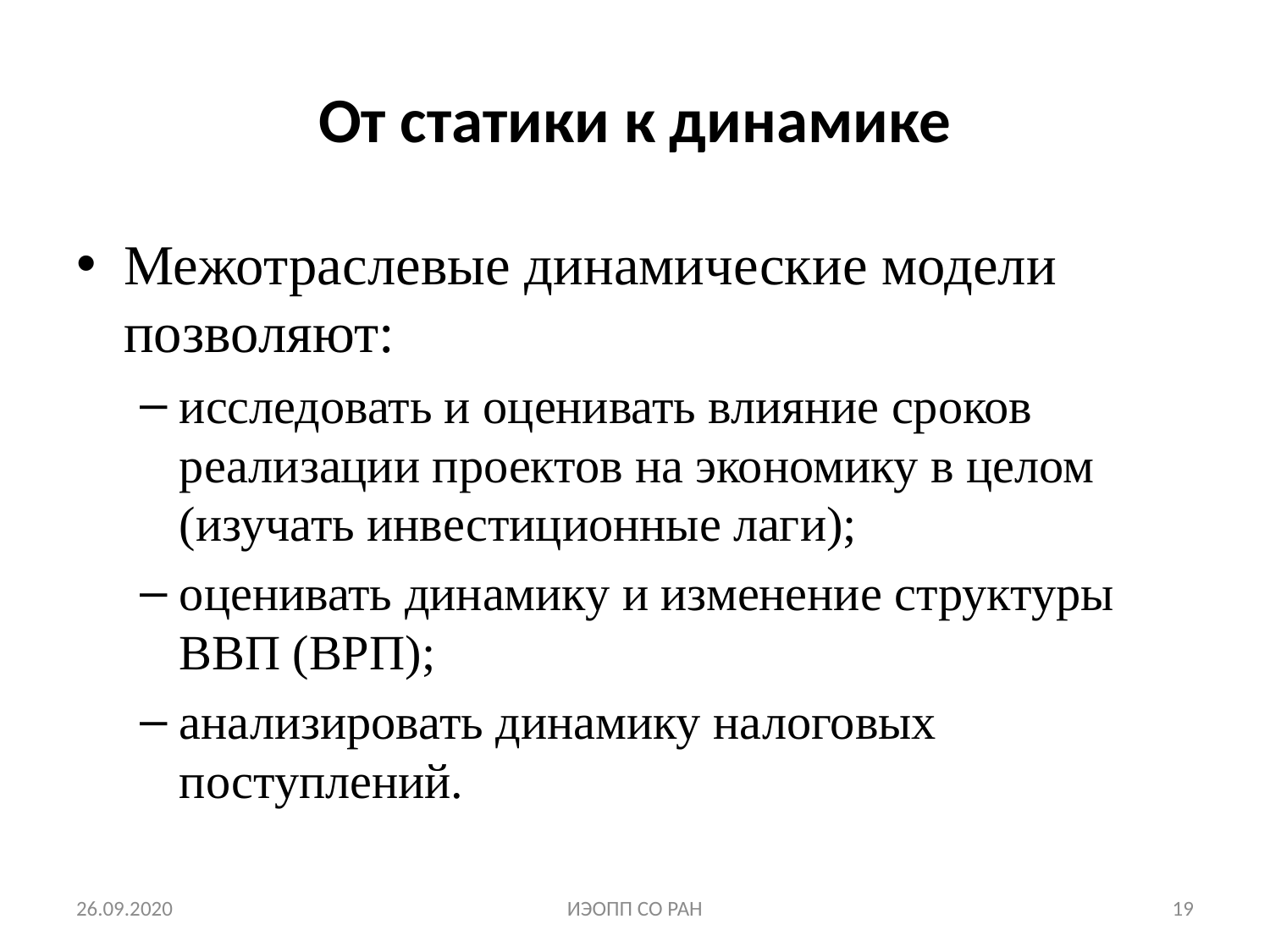

# От статики к динамике
Межотраслевые динамические модели позволяют:
исследовать и оценивать влияние сроков реализации проектов на экономику в целом (изучать инвестиционные лаги);
оценивать динамику и изменение структуры ВВП (ВРП);
анализировать динамику налоговых поступлений.

26.09.2020
ИЭОПП СО РАН
19